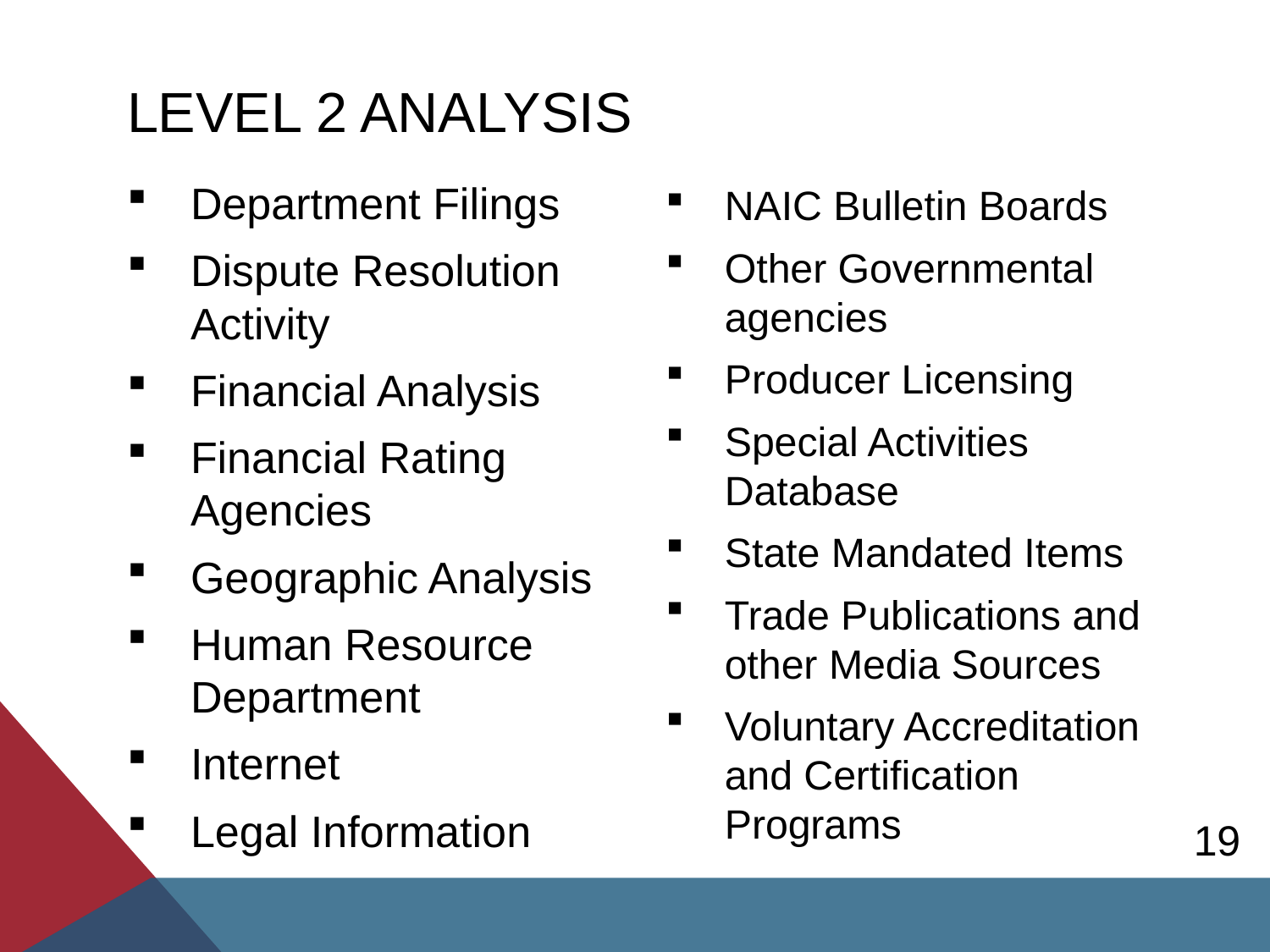

# Level 2 analysis
Department Filings
Dispute Resolution Activity
Financial Analysis
Financial Rating Agencies
Geographic Analysis
Human Resource Department
Internet
Legal Information
NAIC Bulletin Boards
Other Governmental agencies
Producer Licensing
Special Activities Database
State Mandated Items
Trade Publications and other Media Sources
Voluntary Accreditation and Certification Programs

19